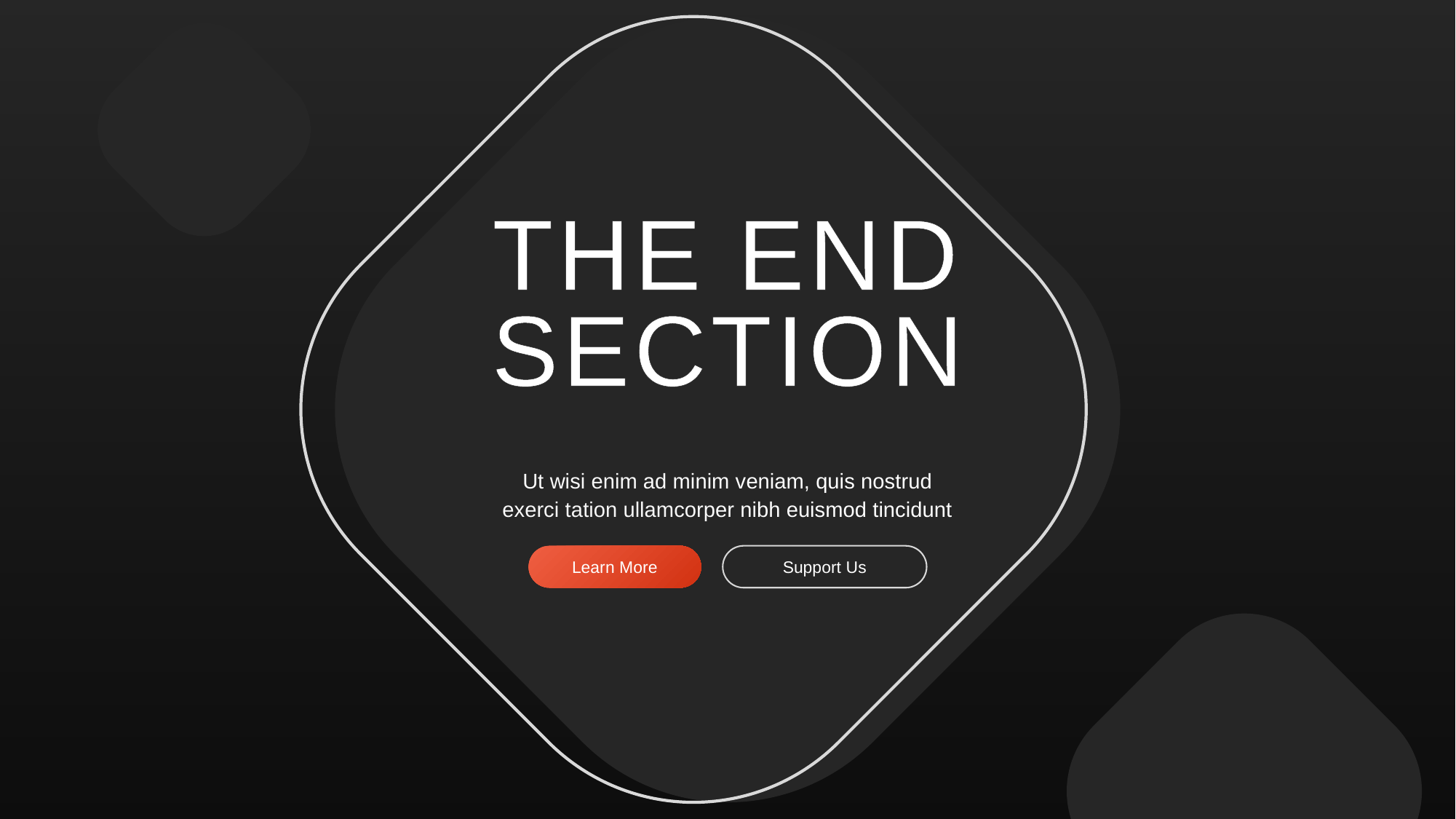

THE END SECTION
Ut wisi enim ad minim veniam, quis nostrud exerci tation ullamcorper nibh euismod tincidunt
Learn More
Support Us